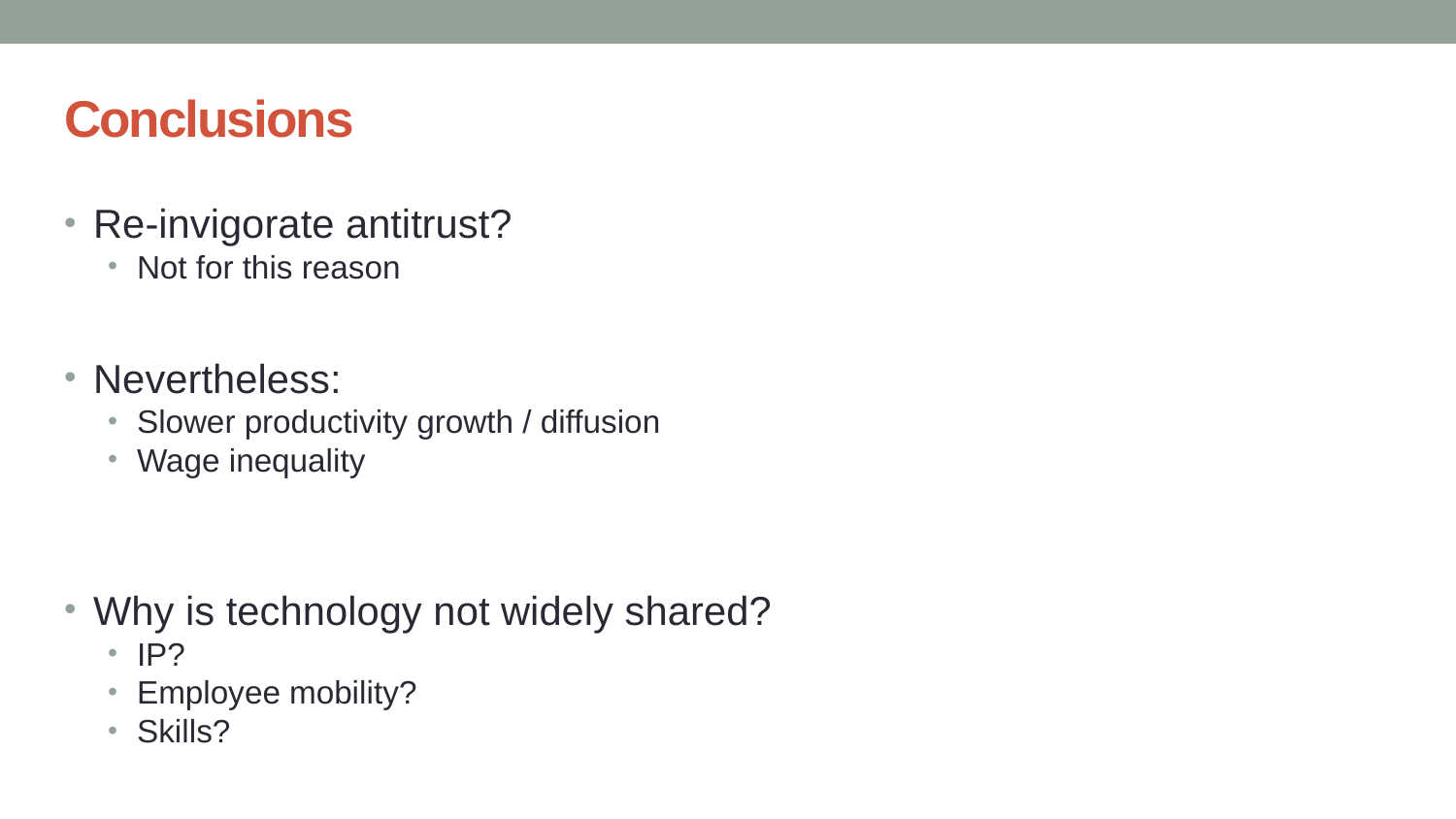

# Conclusions
Re-invigorate antitrust?
Not for this reason

Nevertheless:
Slower productivity growth / diffusion
Wage inequality

Why is technology not widely shared?
IP?
Employee mobility?
Skills?